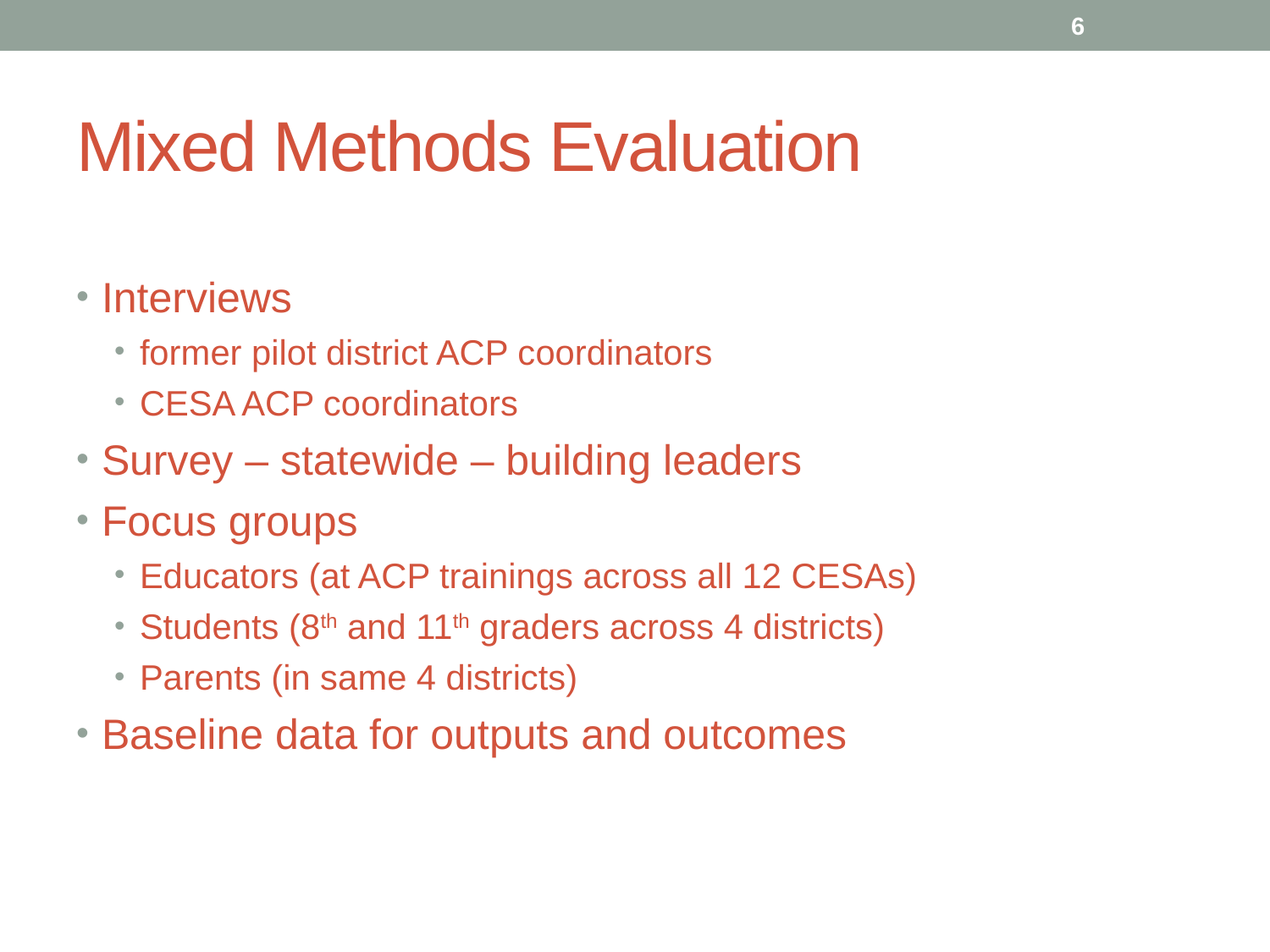

6
# Mixed Methods Evaluation

Interviews
former pilot district ACP coordinators
CESA ACP coordinators
Survey – statewide – building leaders
Focus groups
Educators (at ACP trainings across all 12 CESAs)
Students (8th and 11th graders across 4 districts)
Parents (in same 4 districts)
Baseline data for outputs and outcomes